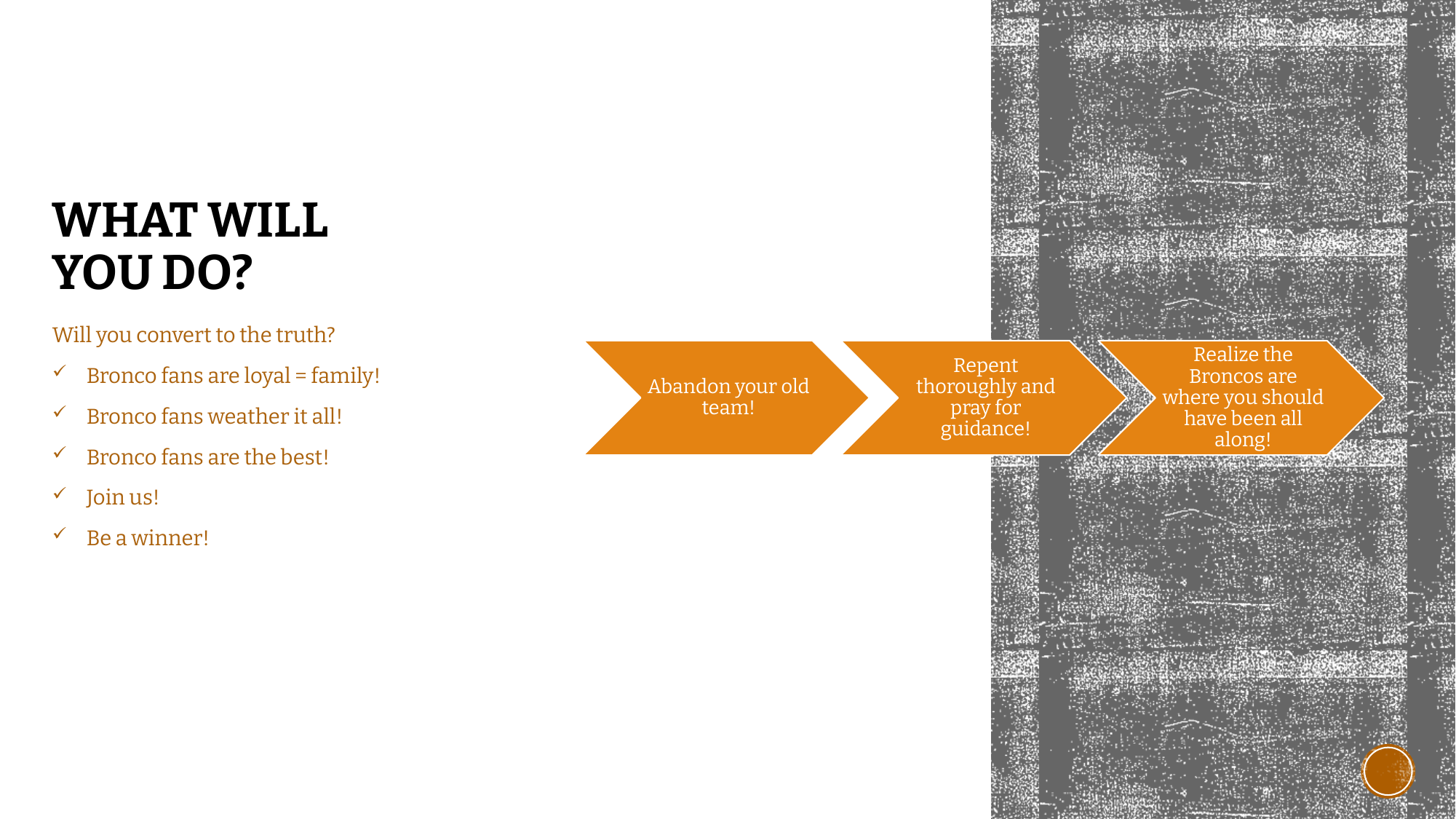

# What will you do?
Abandon your old team!
Repent thoroughly and pray for guidance!
Realize the Broncos are where you should have been all along!
Will you convert to the truth?
Bronco fans are loyal = family!
Bronco fans weather it all!
Bronco fans are the best!
Join us!
Be a winner!